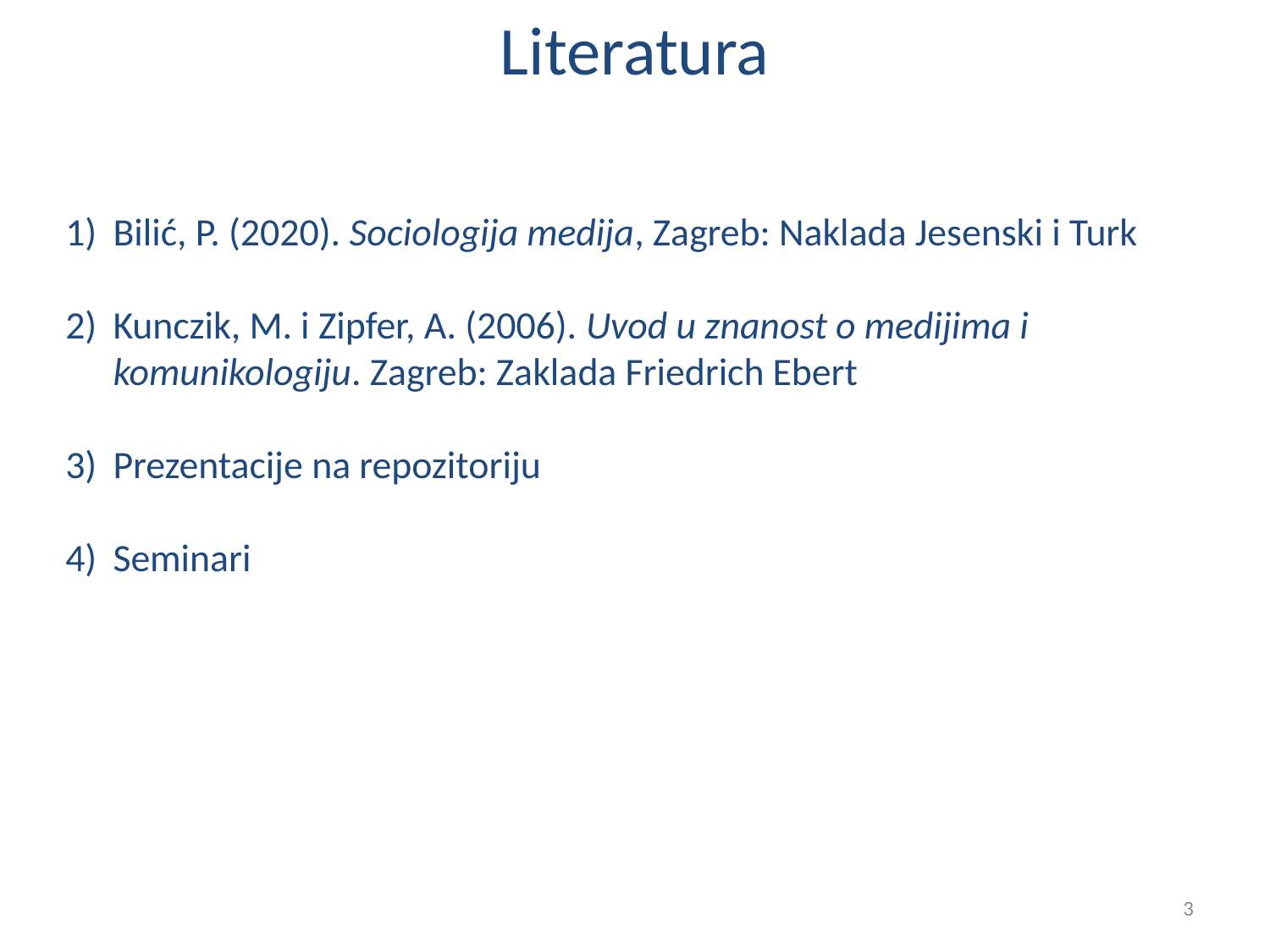

# Literatura
Bilić, P. (2020). Sociologija medija, Zagreb: Naklada Jesenski i Turk

Kunczik, M. i Zipfer, A. (2006). Uvod u znanost o medijima i komunikologiju. Zagreb: Zaklada Friedrich Ebert

Prezentacije na repozitoriju

Seminari

3